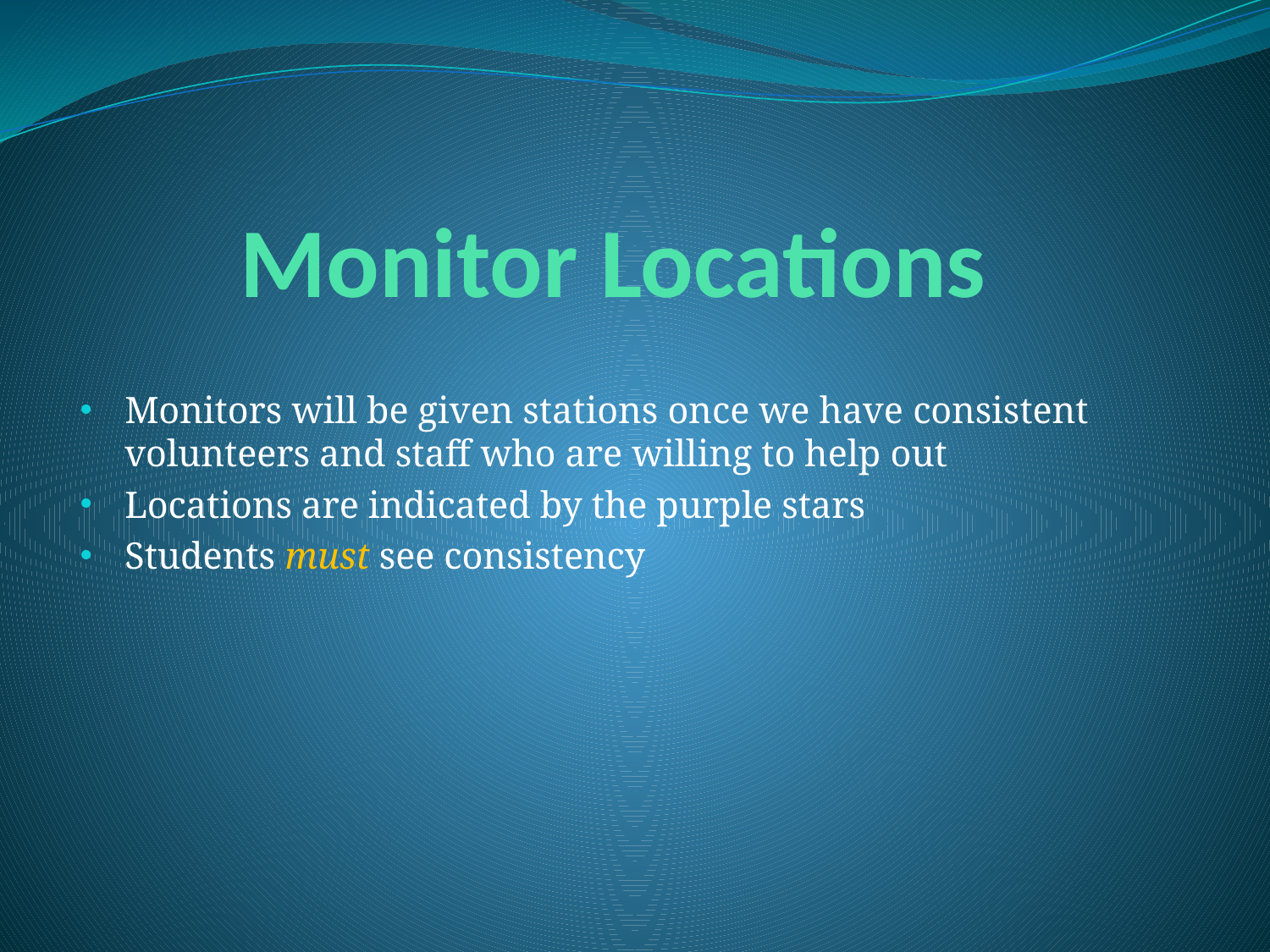

# Monitor Locations
Monitors will be given stations once we have consistent volunteers and staff who are willing to help out
Locations are indicated by the purple stars
Students must see consistency